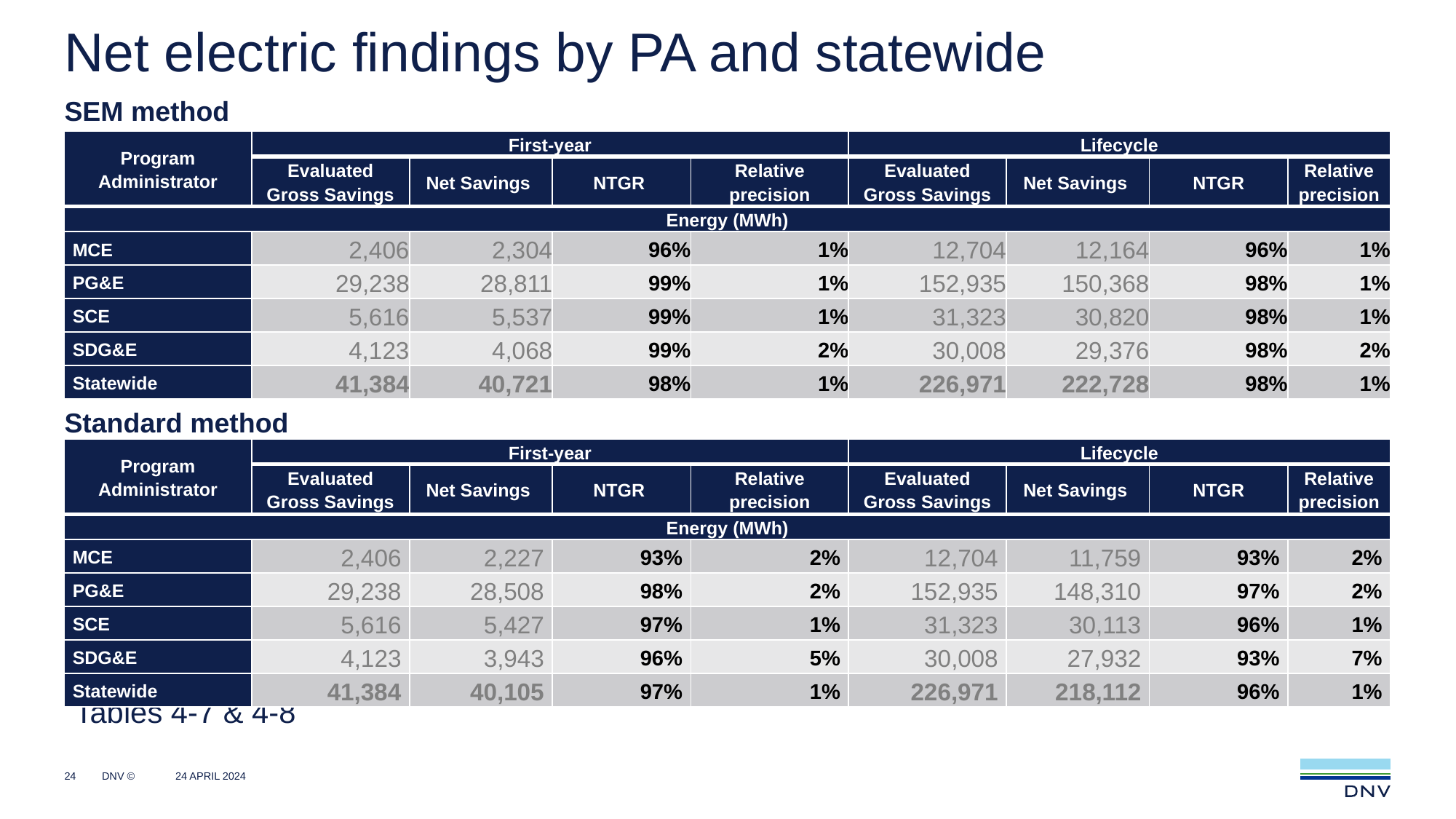

# Net electric findings by PA and statewide
SEM method
| Program Administrator | First-year |  |  |  | Lifecycle |  |  |  |
| --- | --- | --- | --- | --- | --- | --- | --- | --- |
|  | Evaluated Gross Savings | Net Savings | NTGR | Relative precision | Evaluated Gross Savings | Net Savings | NTGR | Relative precision |
| Energy (MWh) |  |  |  |  |  |  |  |  |
| MCE | 2,406 | 2,304 | 96% | 1% | 12,704 | 12,164 | 96% | 1% |
| PG&E | 29,238 | 28,811 | 99% | 1% | 152,935 | 150,368 | 98% | 1% |
| SCE | 5,616 | 5,537 | 99% | 1% | 31,323 | 30,820 | 98% | 1% |
| SDG&E | 4,123 | 4,068 | 99% | 2% | 30,008 | 29,376 | 98% | 2% |
| Statewide | 41,384 | 40,721 | 98% | 1% | 226,971 | 222,728 | 98% | 1% |
Standard method
| Program Administrator | First-year |  |  |  | Lifecycle |  |  |  |
| --- | --- | --- | --- | --- | --- | --- | --- | --- |
|  | Evaluated Gross Savings | Net Savings | NTGR | Relative precision | Evaluated Gross Savings | Net Savings | NTGR | Relative precision |
| Energy (MWh) |  |  |  |  |  |  |  |  |
| MCE | 2,406 | 2,227 | 93% | 2% | 12,704 | 11,759 | 93% | 2% |
| PG&E | 29,238 | 28,508 | 98% | 2% | 152,935 | 148,310 | 97% | 2% |
| SCE | 5,616 | 5,427 | 97% | 1% | 31,323 | 30,113 | 96% | 1% |
| SDG&E | 4,123 | 3,943 | 96% | 5% | 30,008 | 27,932 | 93% | 7% |
| Statewide | 41,384 | 40,105 | 97% | 1% | 226,971 | 218,112 | 96% | 1% |
Tables 4-7 & 4-8
24